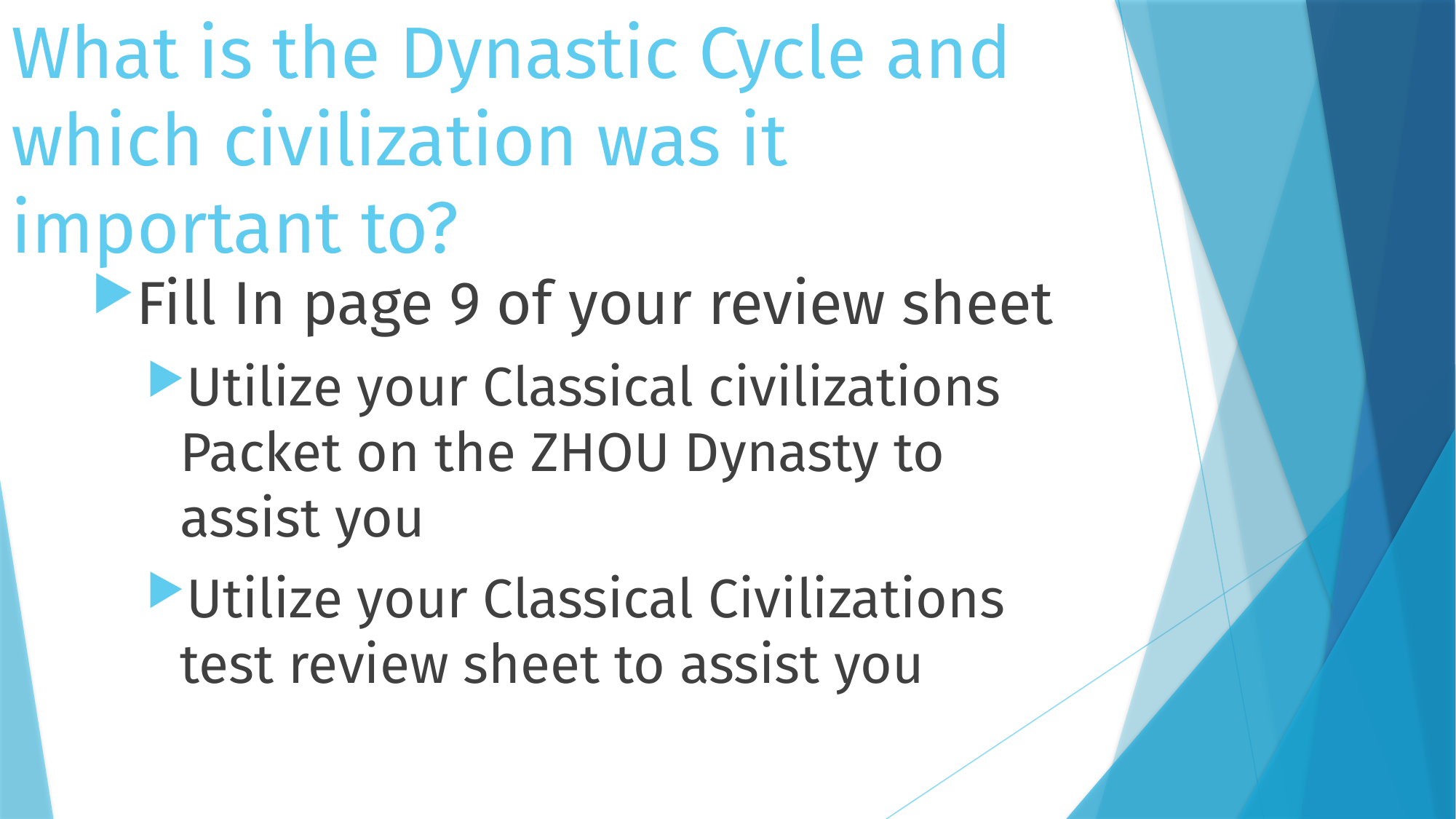

# What is the Dynastic Cycle and which civilization was it important to?
Fill In page 9 of your review sheet
Utilize your Classical civilizations Packet on the ZHOU Dynasty to assist you
Utilize your Classical Civilizations test review sheet to assist you